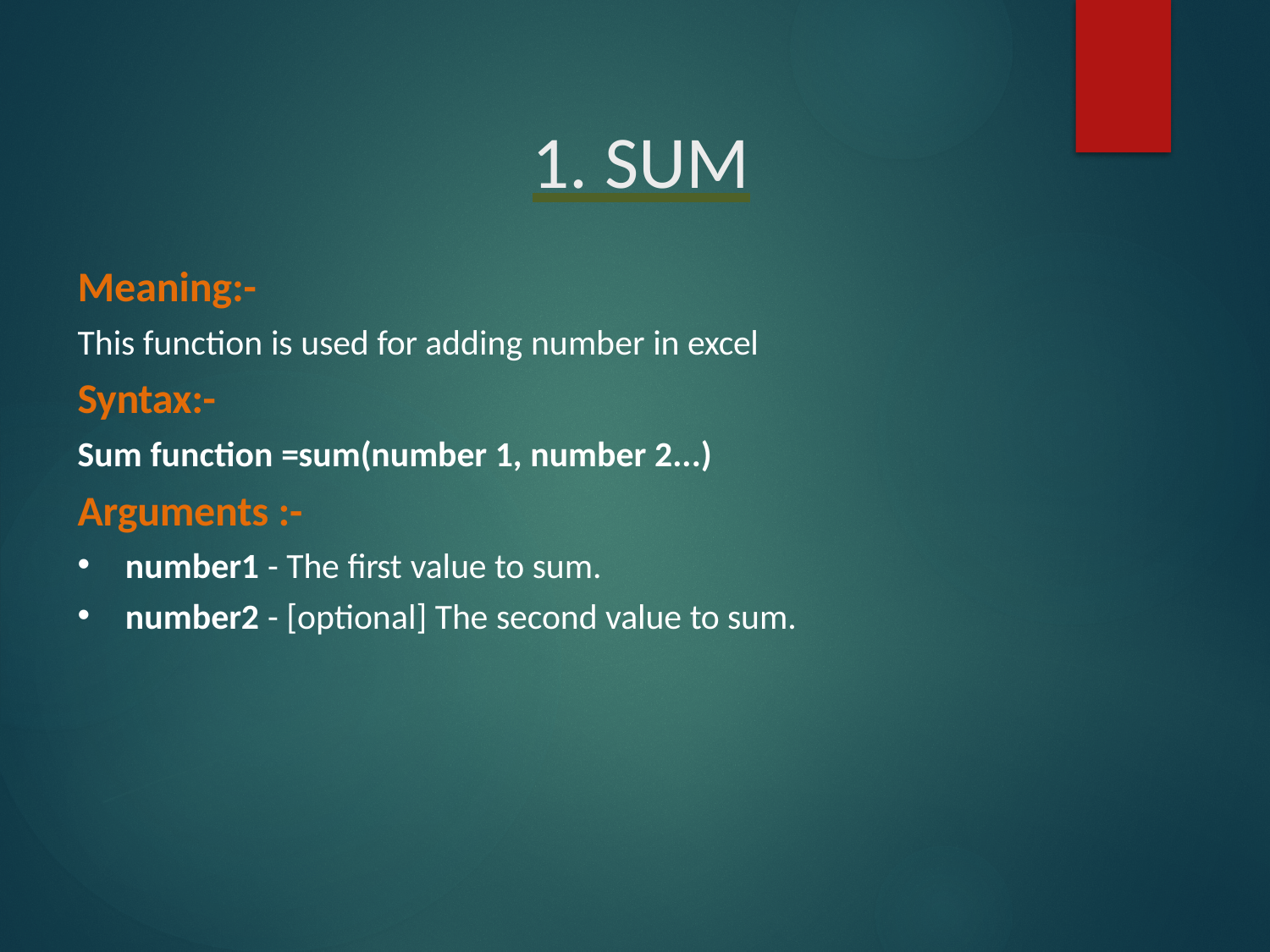

# 1. SUM
Meaning:-
This function is used for adding number in excel
Syntax:-
Sum function =sum(number 1, number 2...)
Arguments :-
number1 - The first value to sum.
number2 - [optional] The second value to sum.